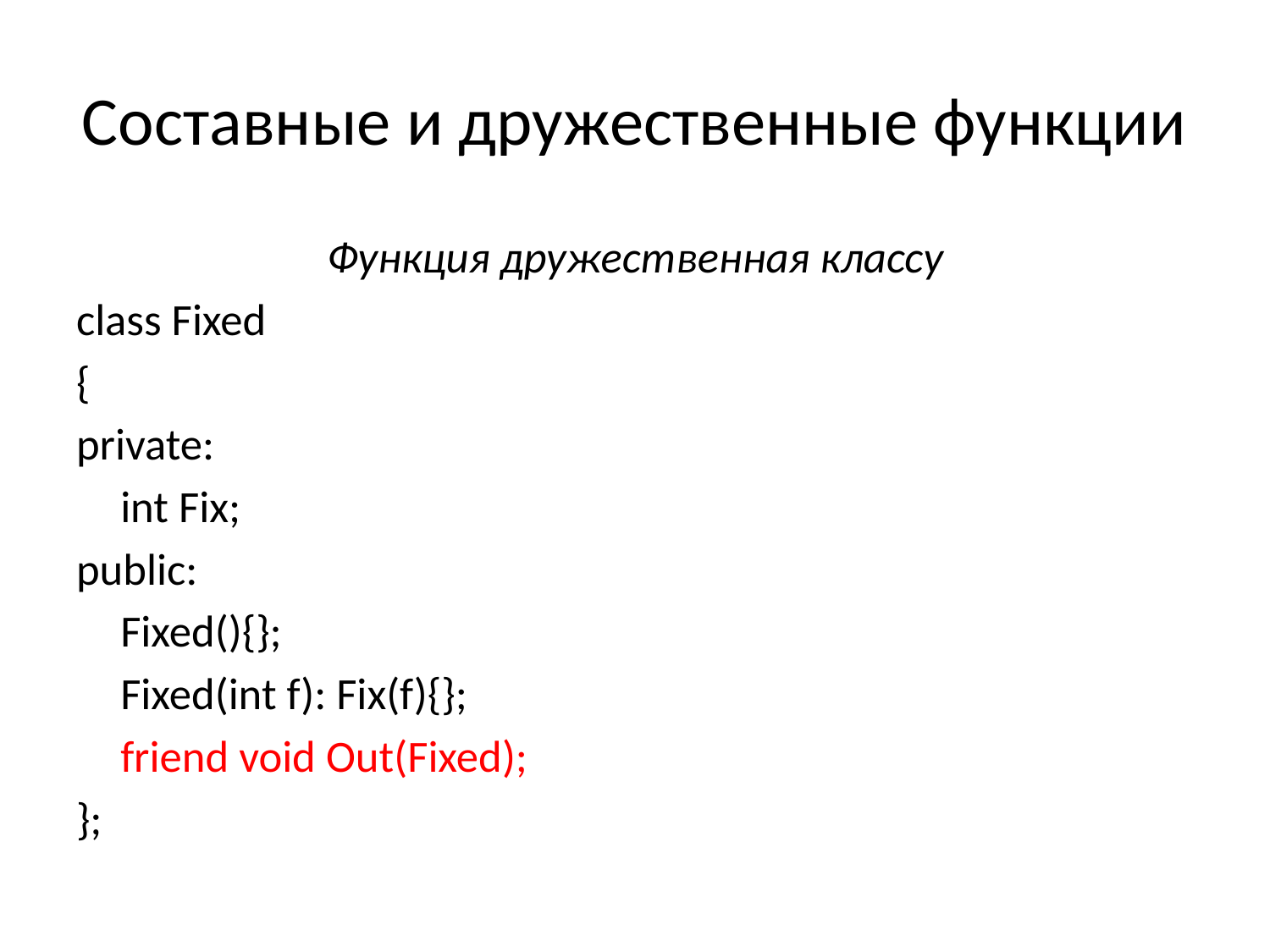

# Составные и дружественные функции
Функция дружественная классу
class Fixed
{
private:
	int Fix;
public:
	Fixed(){};
	Fixed(int f): Fix(f){};
	friend void Out(Fixed);
};